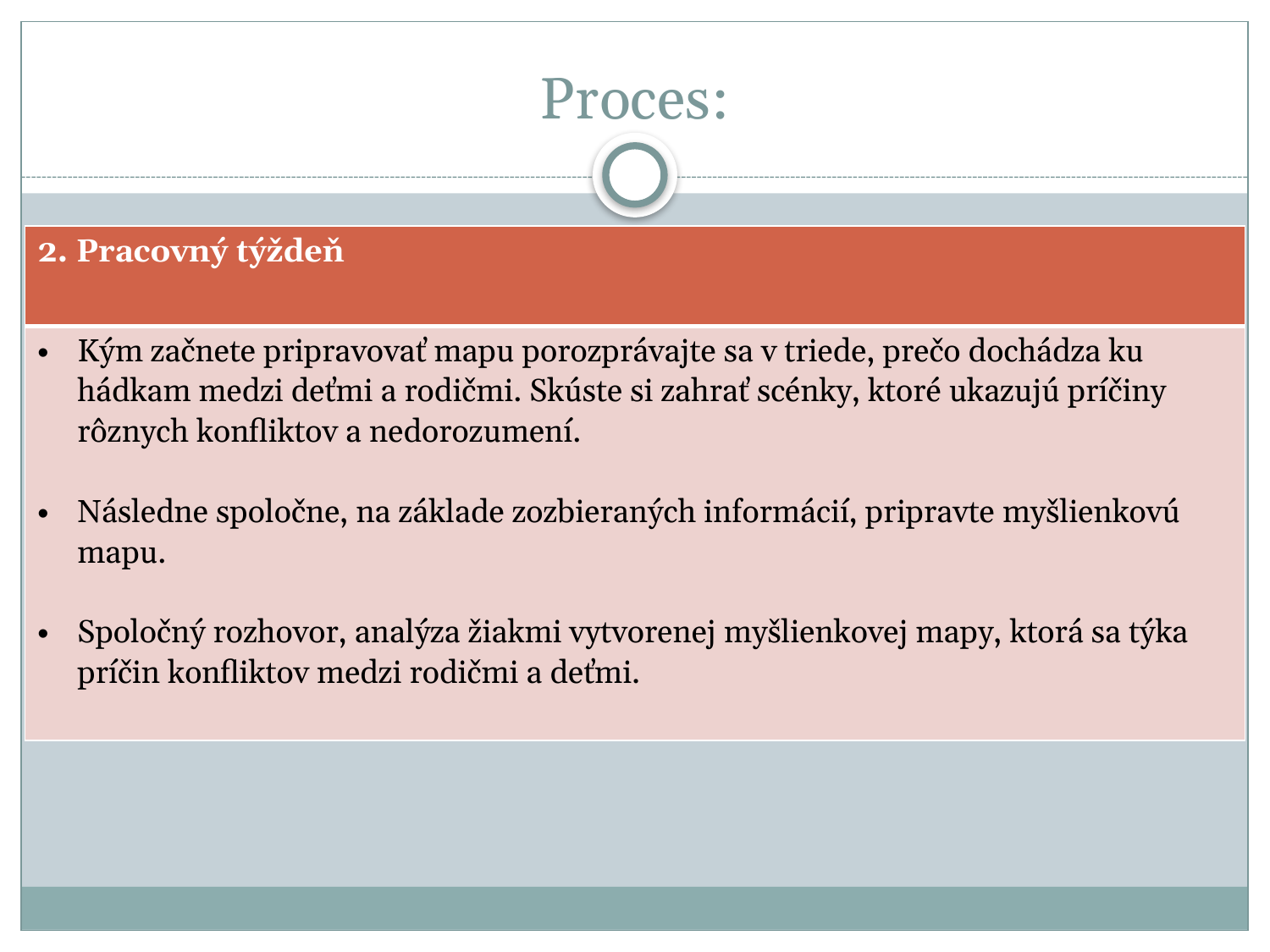

# Proces:

| 2. Pracovný týždeň |
| --- |
| Kým začnete pripravovať mapu porozprávajte sa v triede, prečo dochádza ku hádkam medzi deťmi a rodičmi. Skúste si zahrať scénky, ktoré ukazujú príčiny rôznych konfliktov a nedorozumení. Následne spoločne, na základe zozbieraných informácií, pripravte myšlienkovú mapu. Spoločný rozhovor, analýza žiakmi vytvorenej myšlienkovej mapy, ktorá sa týka príčin konfliktov medzi rodičmi a deťmi. |